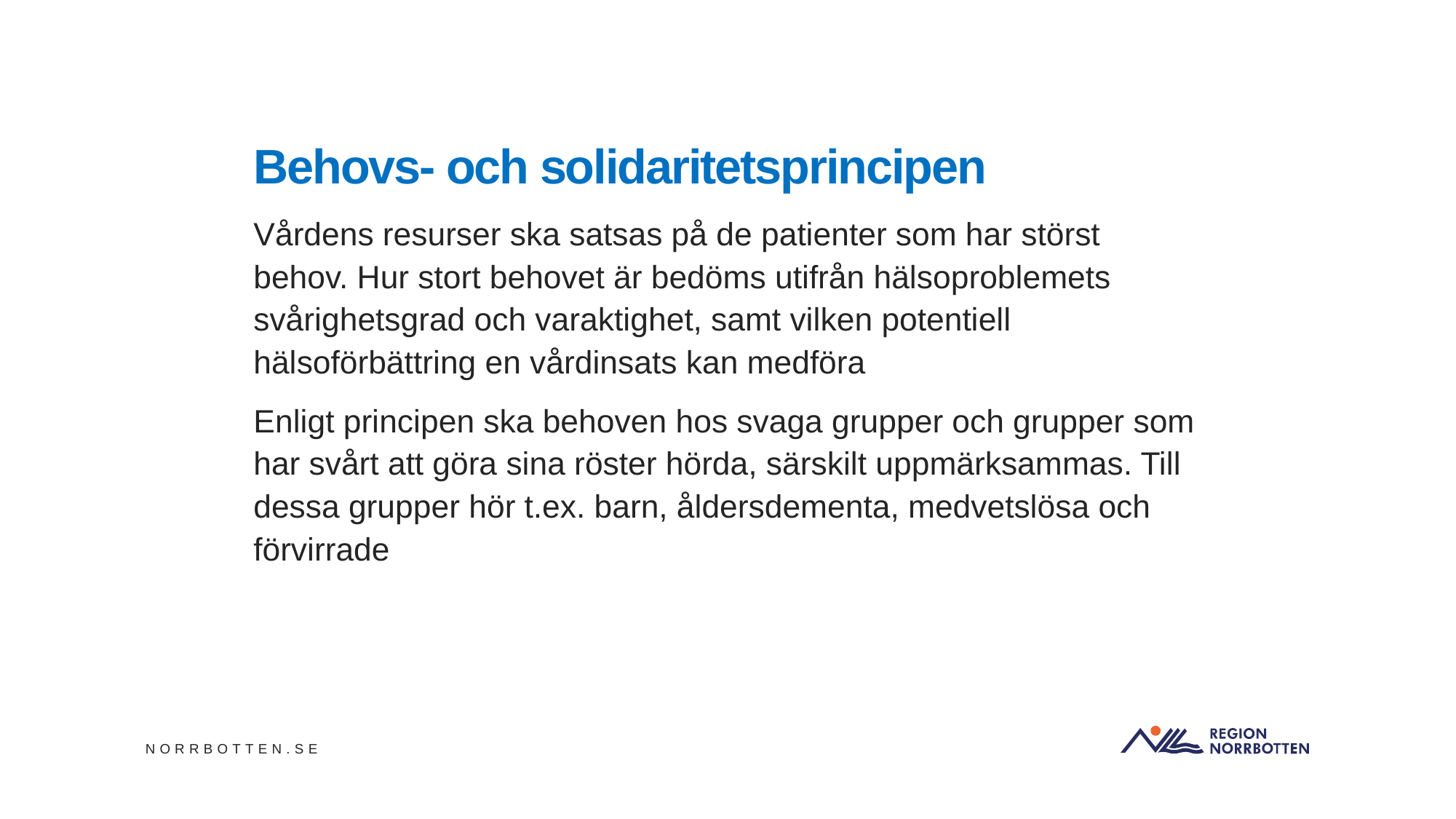

# Behovs- och solidaritetsprincipen
Vårdens resurser ska satsas på de patienter som har störst behov. Hur stort behovet är bedöms utifrån hälsoproblemets svårighetsgrad och varaktighet, samt vilken potentiell hälsoförbättring en vårdinsats kan medföra
Enligt principen ska behoven hos svaga grupper och grupper som har svårt att göra sina röster hörda, särskilt uppmärksammas. Till dessa grupper hör t.ex. barn, åldersdementa, medvetslösa och förvirrade